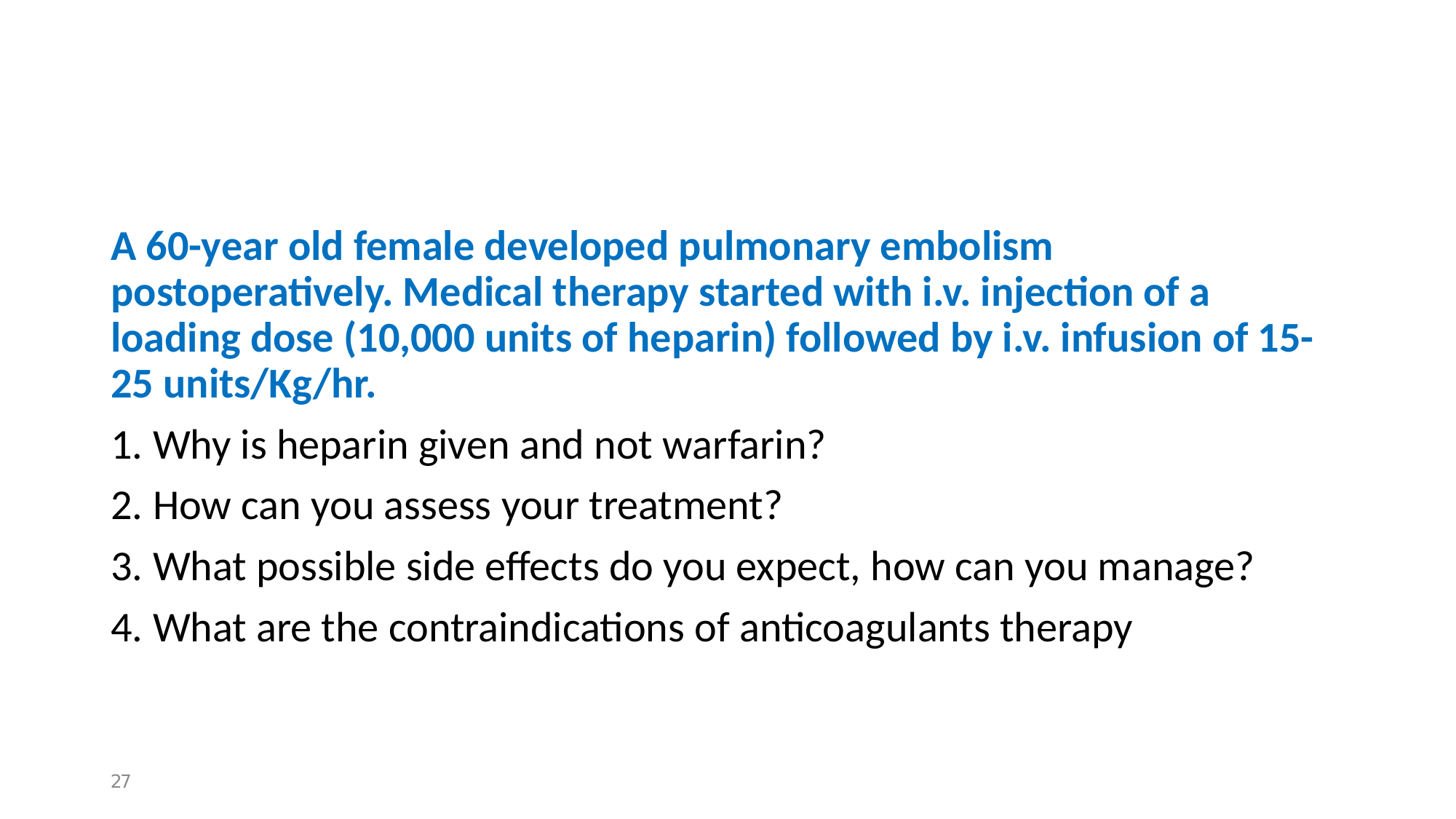

#
A 60-year old female developed pulmonary embolism postoperatively. Medical therapy started with i.v. injection of a loading dose (10,000 units of heparin) followed by i.v. infusion of 15-25 units/Kg/hr.
1. Why is heparin given and not warfarin?
2. How can you assess your treatment?
3. What possible side effects do you expect, how can you manage?
4. What are the contraindications of anticoagulants therapy
27